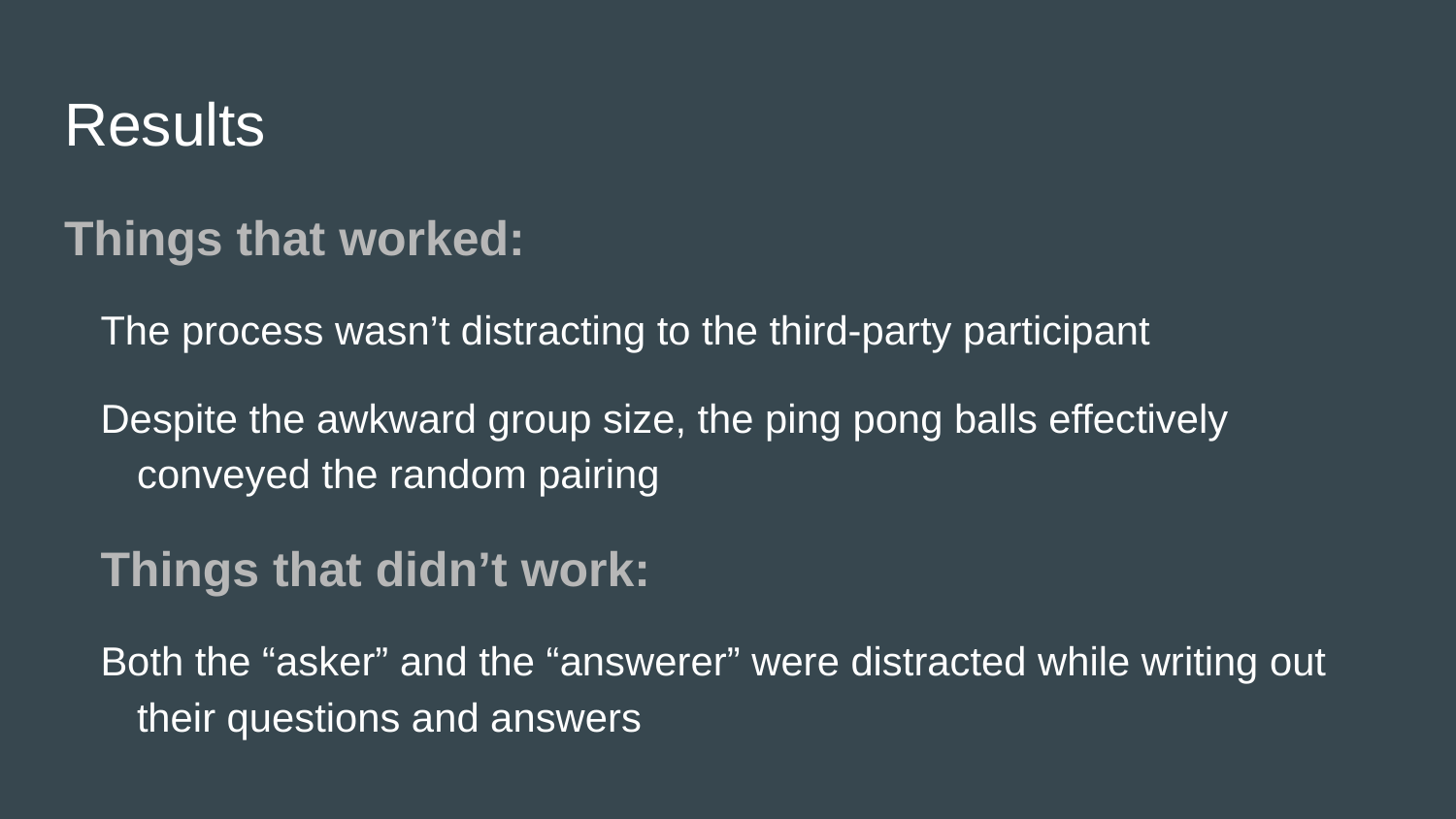

# Results
Things that worked:
The process wasn’t distracting to the third-party participant
Despite the awkward group size, the ping pong balls effectively conveyed the random pairing
Things that didn’t work:
Both the “asker” and the “answerer” were distracted while writing out their questions and answers